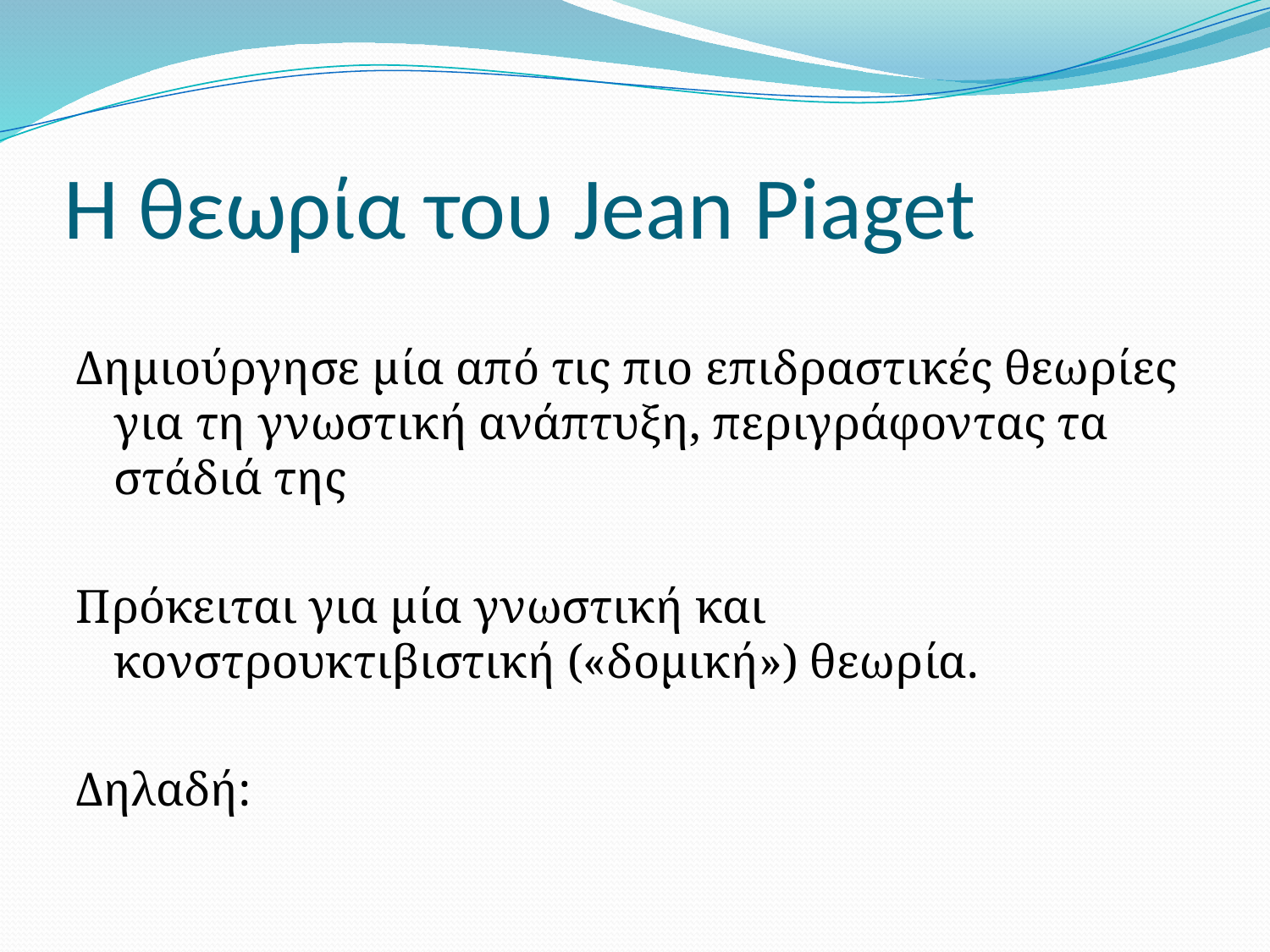

# H θεωρία του Jean Piaget

Δημιούργησε μία από τις πιο επιδραστικές θεωρίες για τη γνωστική ανάπτυξη, περιγράφοντας τα στάδιά της

Πρόκειται για μία γνωστική και κονστρουκτιβιστική («δομική») θεωρία.

Δηλαδή: